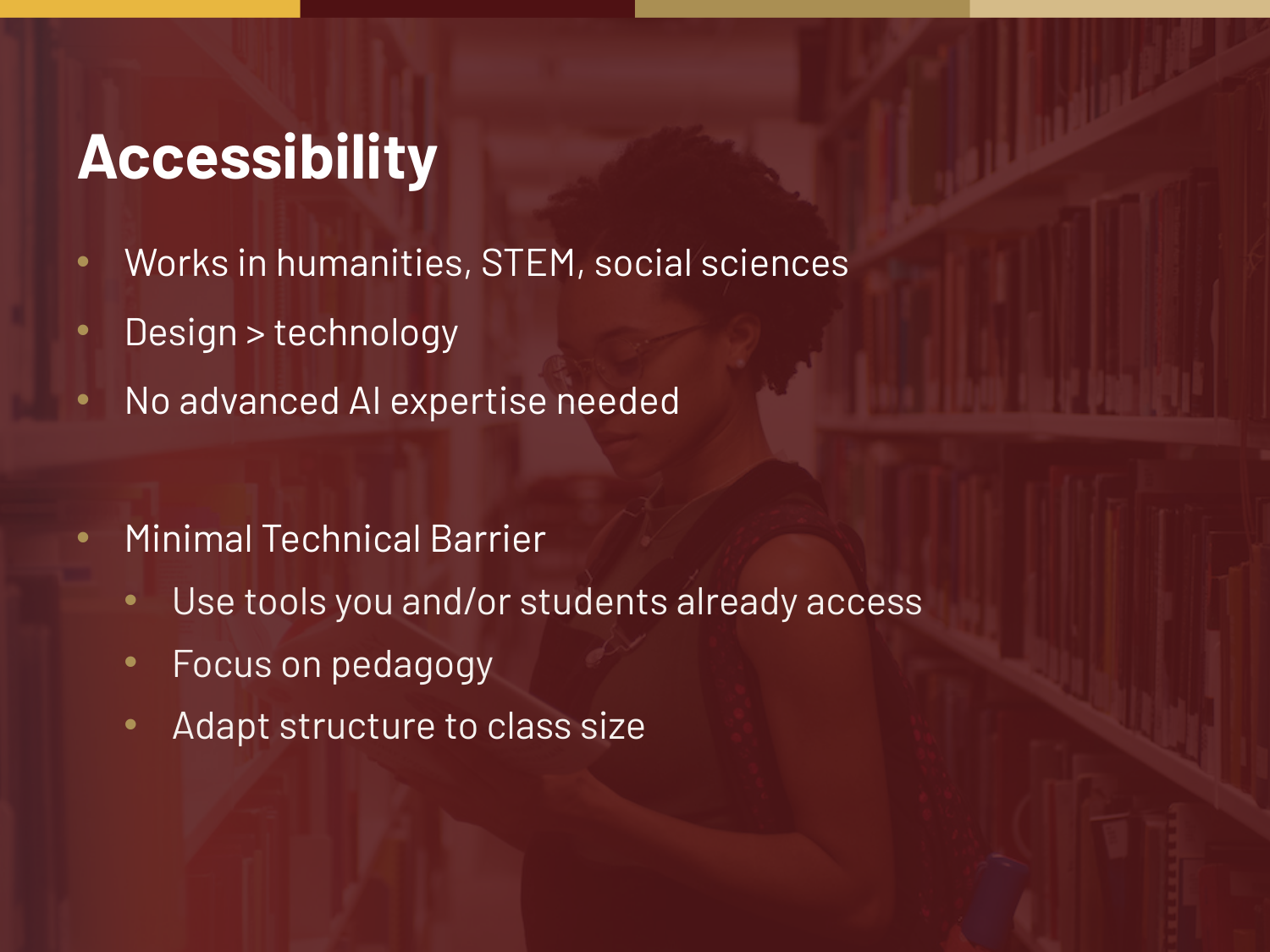

# Accessibility
Works in humanities, STEM, social sciences
Design > technology
No advanced AI expertise needed

Minimal Technical Barrier
Use tools you and/or students already access
Focus on pedagogy
Adapt structure to class size